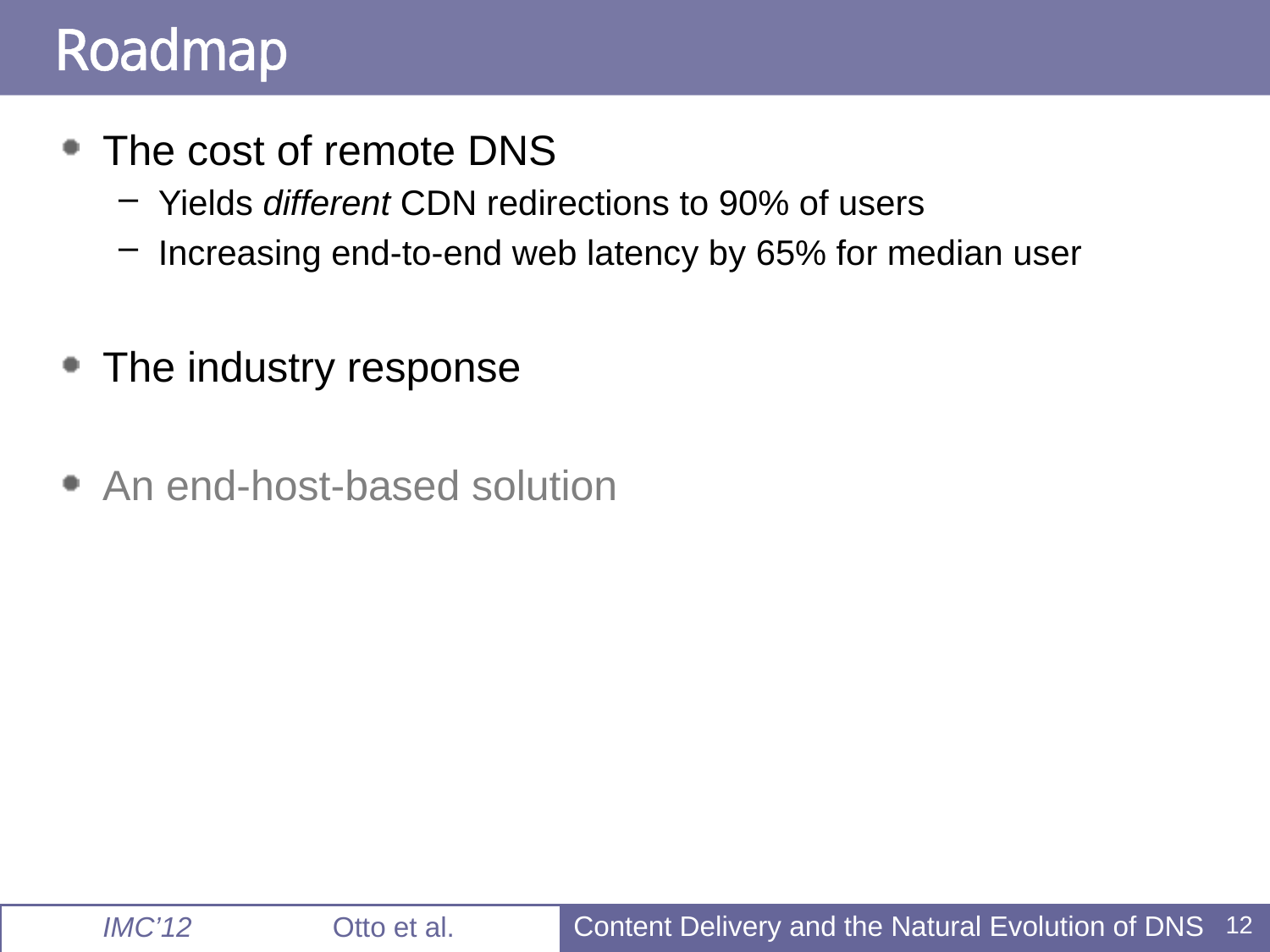

# Roadmap
The cost of remote DNS
Yields different CDN redirections to 90% of users
Increasing end-to-end web latency by 65% for median user

The industry response

An end-host-based solution